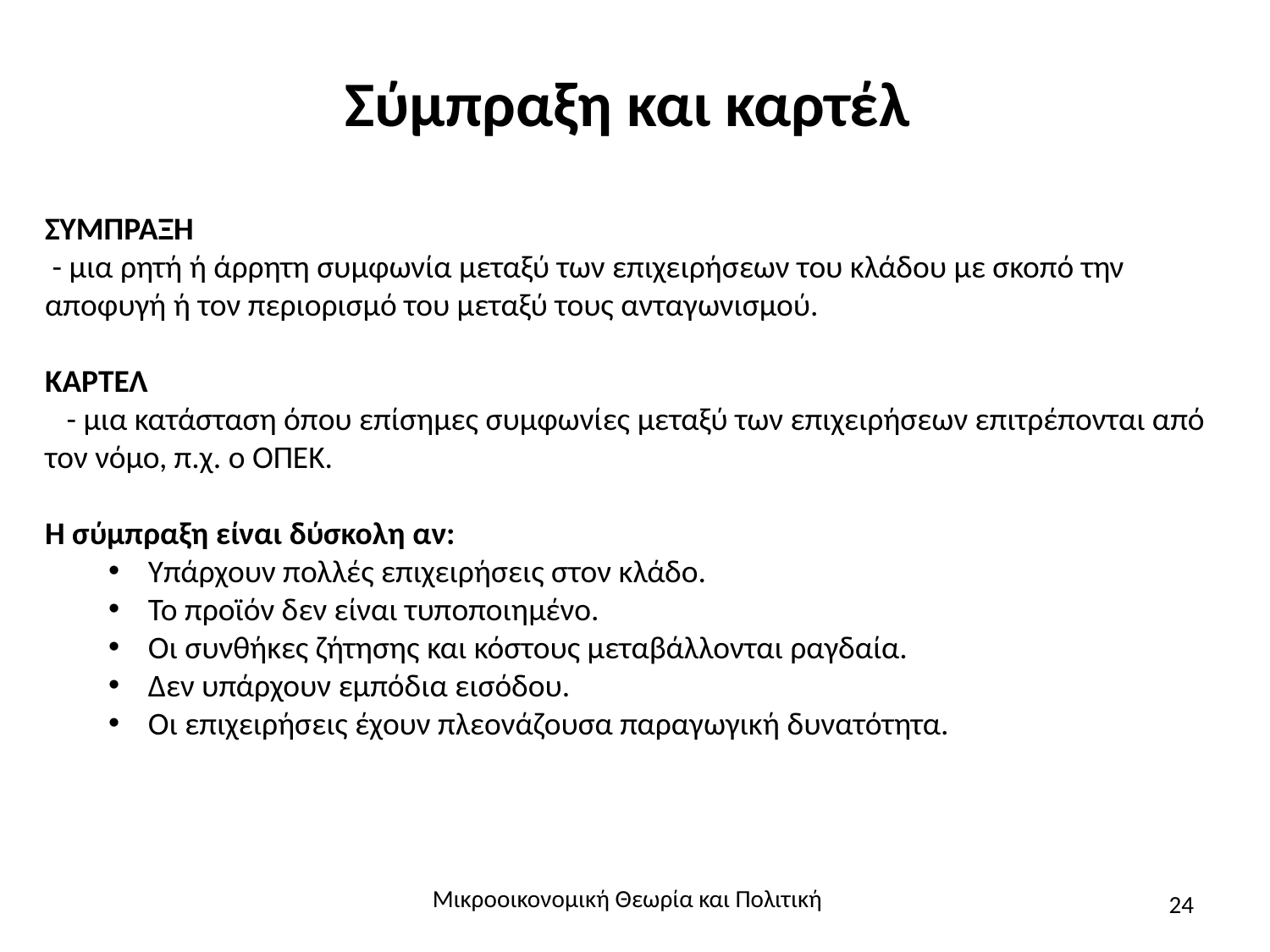

# Σύμπραξη και καρτέλ
ΣΥΜΠΡΑΞΗ
 - μια ρητή ή άρρητη συμφωνία μεταξύ των επιχειρήσεων του κλάδου με σκοπό την αποφυγή ή τον περιορισμό του μεταξύ τους ανταγωνισμού.

ΚΑΡΤΕΛ
   - μια κατάσταση όπου επίσημες συμφωνίες μεταξύ των επιχειρήσεων επιτρέπονται από τον νόμο, π.χ. ο ΟΠΕΚ.

Η σύμπραξη είναι δύσκολη αν:
Υπάρχουν πολλές επιχειρήσεις στον κλάδο.
Το προϊόν δεν είναι τυποποιημένο.
Οι συνθήκες ζήτησης και κόστους μεταβάλλονται ραγδαία.
Δεν υπάρχουν εμπόδια εισόδου.
Οι επιχειρήσεις έχουν πλεονάζουσα παραγωγική δυνατότητα.
Μικροοικονομική Θεωρία και Πολιτική
24